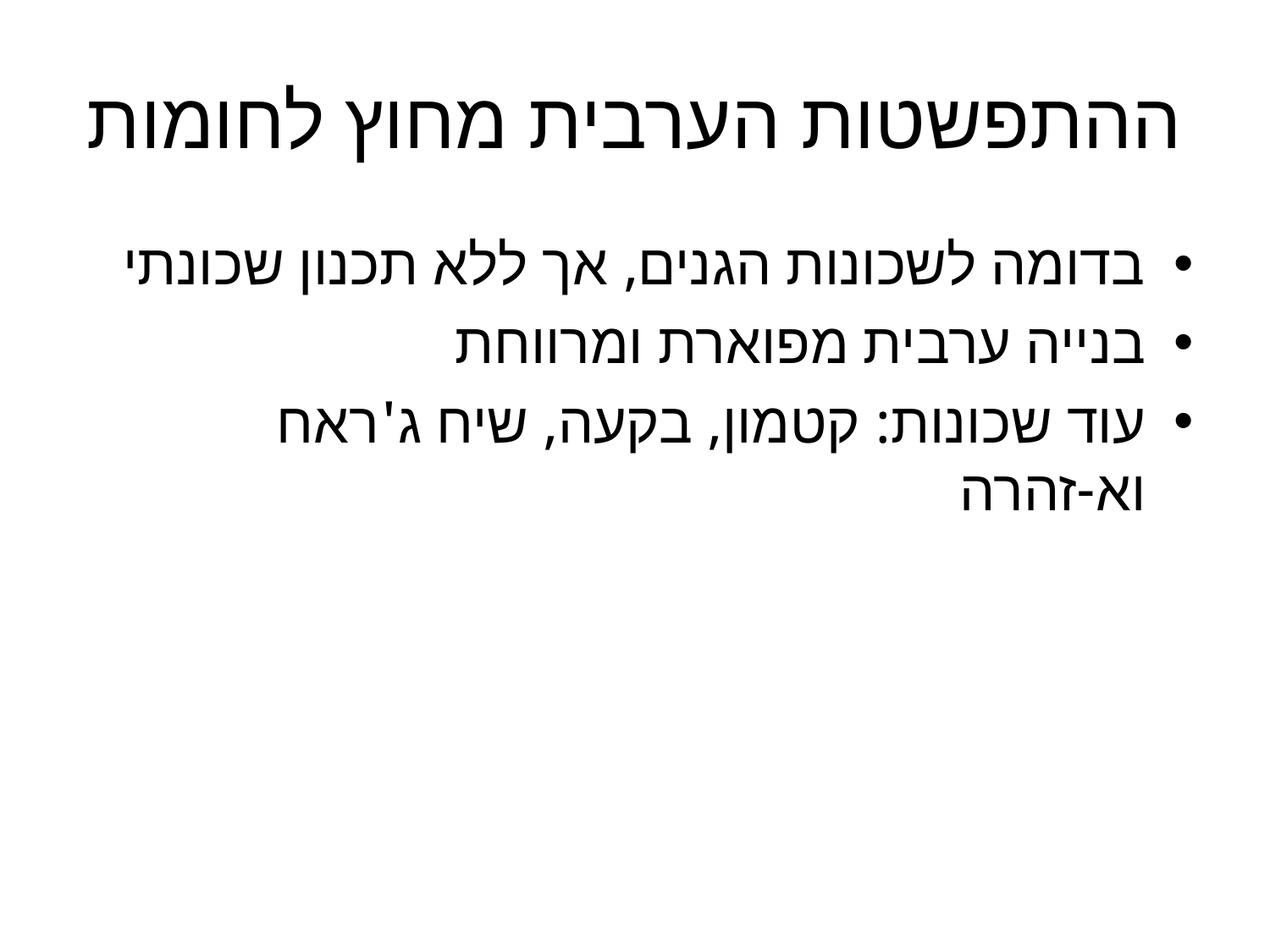

# ההתפשטות הערבית מחוץ לחומות
בדומה לשכונות הגנים, אך ללא תכנון שכונתי
בנייה ערבית מפוארת ומרווחת
עוד שכונות: קטמון, בקעה, שיח ג'ראח וא-זהרה